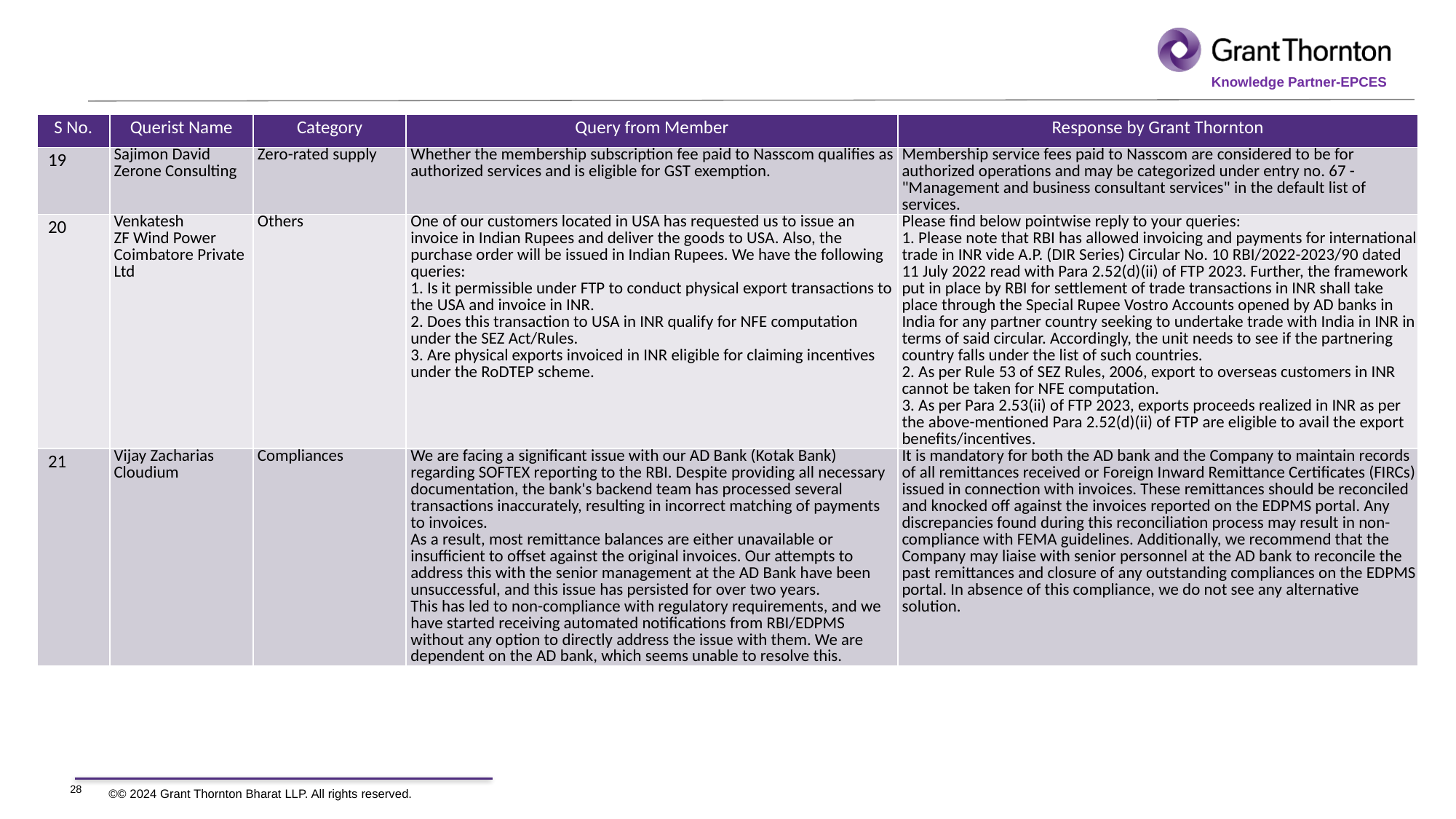

| S No. | Querist Name | Category | Query from Member | Response by Grant Thornton |
| --- | --- | --- | --- | --- |
| 19 | Sajimon David Zerone Consulting | Zero-rated supply | Whether the membership subscription fee paid to Nasscom qualifies as authorized services and is eligible for GST exemption. | Membership service fees paid to Nasscom are considered to be for authorized operations and may be categorized under entry no. 67 - "Management and business consultant services" in the default list of services. |
| 20 | Venkatesh ZF Wind Power Coimbatore Private Ltd | Others | One of our customers located in USA has requested us to issue an invoice in Indian Rupees and deliver the goods to USA. Also, the purchase order will be issued in Indian Rupees. We have the following queries: 1. Is it permissible under FTP to conduct physical export transactions to the USA and invoice in INR. 2. Does this transaction to USA in INR qualify for NFE computation under the SEZ Act/Rules. 3. Are physical exports invoiced in INR eligible for claiming incentives under the RoDTEP scheme. | Please find below pointwise reply to your queries: 1. Please note that RBI has allowed invoicing and payments for international trade in INR vide A.P. (DIR Series) Circular No. 10 RBI/2022-2023/90 dated 11 July 2022 read with Para 2.52(d)(ii) of FTP 2023. Further, the framework put in place by RBI for settlement of trade transactions in INR shall take place through the Special Rupee Vostro Accounts opened by AD banks in India for any partner country seeking to undertake trade with India in INR in terms of said circular. Accordingly, the unit needs to see if the partnering country falls under the list of such countries. 2. As per Rule 53 of SEZ Rules, 2006, export to overseas customers in INR cannot be taken for NFE computation. 3. As per Para 2.53(ii) of FTP 2023, exports proceeds realized in INR as per the above-mentioned Para 2.52(d)(ii) of FTP are eligible to avail the export benefits/incentives. |
| 21 | Vijay Zacharias Cloudium | Compliances | We are facing a significant issue with our AD Bank (Kotak Bank) regarding SOFTEX reporting to the RBI. Despite providing all necessary documentation, the bank's backend team has processed several transactions inaccurately, resulting in incorrect matching of payments to invoices. As a result, most remittance balances are either unavailable or insufficient to offset against the original invoices. Our attempts to address this with the senior management at the AD Bank have been unsuccessful, and this issue has persisted for over two years. This has led to non-compliance with regulatory requirements, and we have started receiving automated notifications from RBI/EDPMS without any option to directly address the issue with them. We are dependent on the AD bank, which seems unable to resolve this. | It is mandatory for both the AD bank and the Company to maintain records of all remittances received or Foreign Inward Remittance Certificates (FIRCs) issued in connection with invoices. These remittances should be reconciled and knocked off against the invoices reported on the EDPMS portal. Any discrepancies found during this reconciliation process may result in non-compliance with FEMA guidelines. Additionally, we recommend that the Company may liaise with senior personnel at the AD bank to reconcile the past remittances and closure of any outstanding compliances on the EDPMS portal. In absence of this compliance, we do not see any alternative solution. |
28